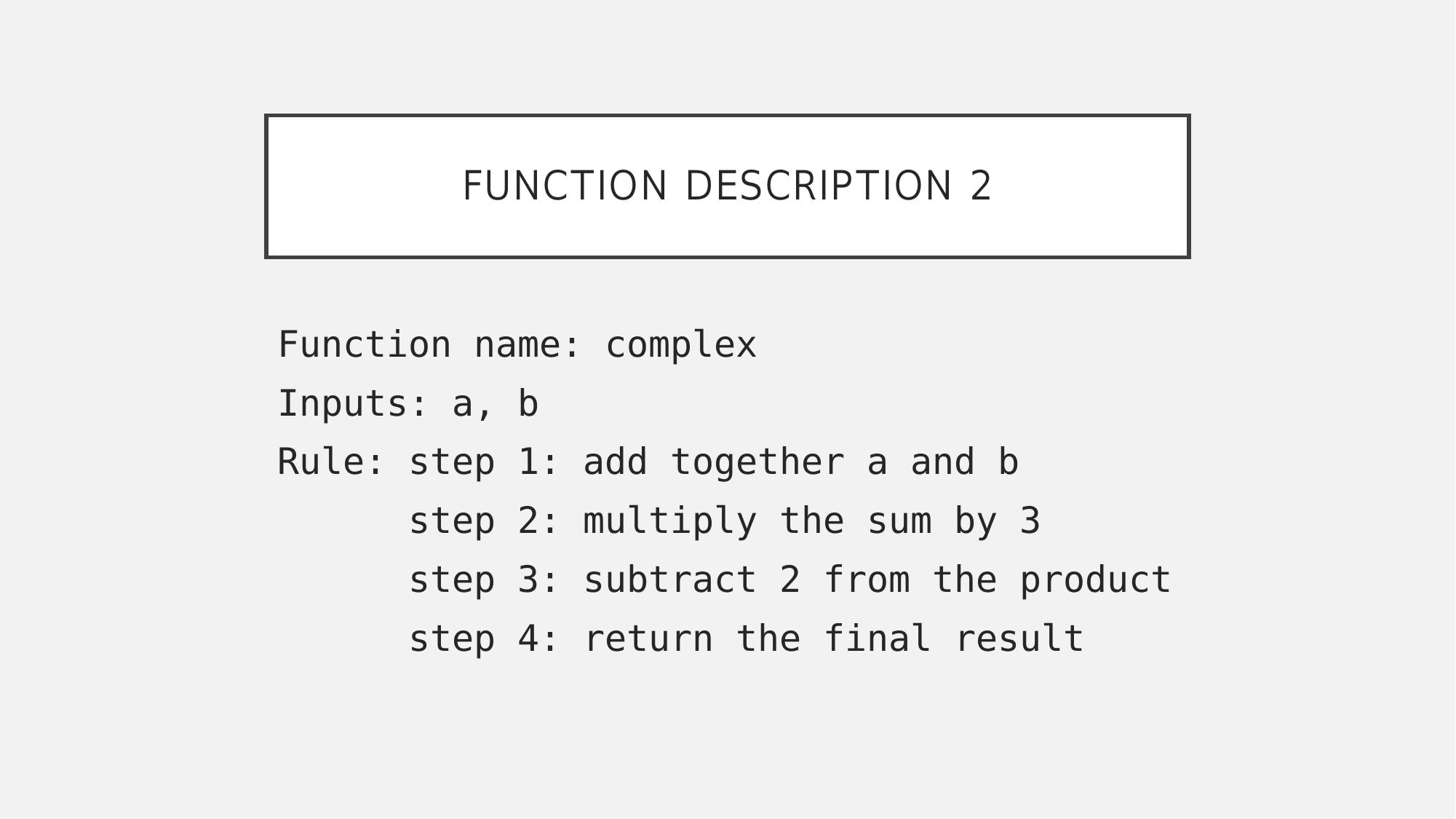

# Function Description 2
Function name: complex
Inputs: a, b
Rule: step 1: add together a and b
      step 2: multiply the sum by 3
      step 3: subtract 2 from the product
      step 4: return the final result